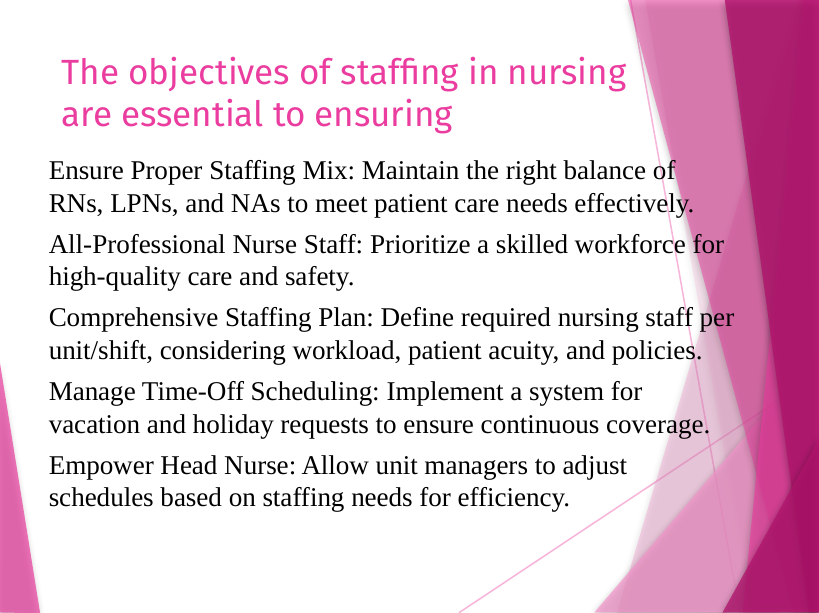

# The objectives of staffing in nursing are essential to ensuring
Ensure Proper Staffing Mix: Maintain the right balance of RNs, LPNs, and NAs to meet patient care needs effectively.
All-Professional Nurse Staff: Prioritize a skilled workforce for high-quality care and safety.
Comprehensive Staffing Plan: Define required nursing staff per unit/shift, considering workload, patient acuity, and policies.
Manage Time-Off Scheduling: Implement a system for vacation and holiday requests to ensure continuous coverage.
Empower Head Nurse: Allow unit managers to adjust schedules based on staffing needs for efficiency.